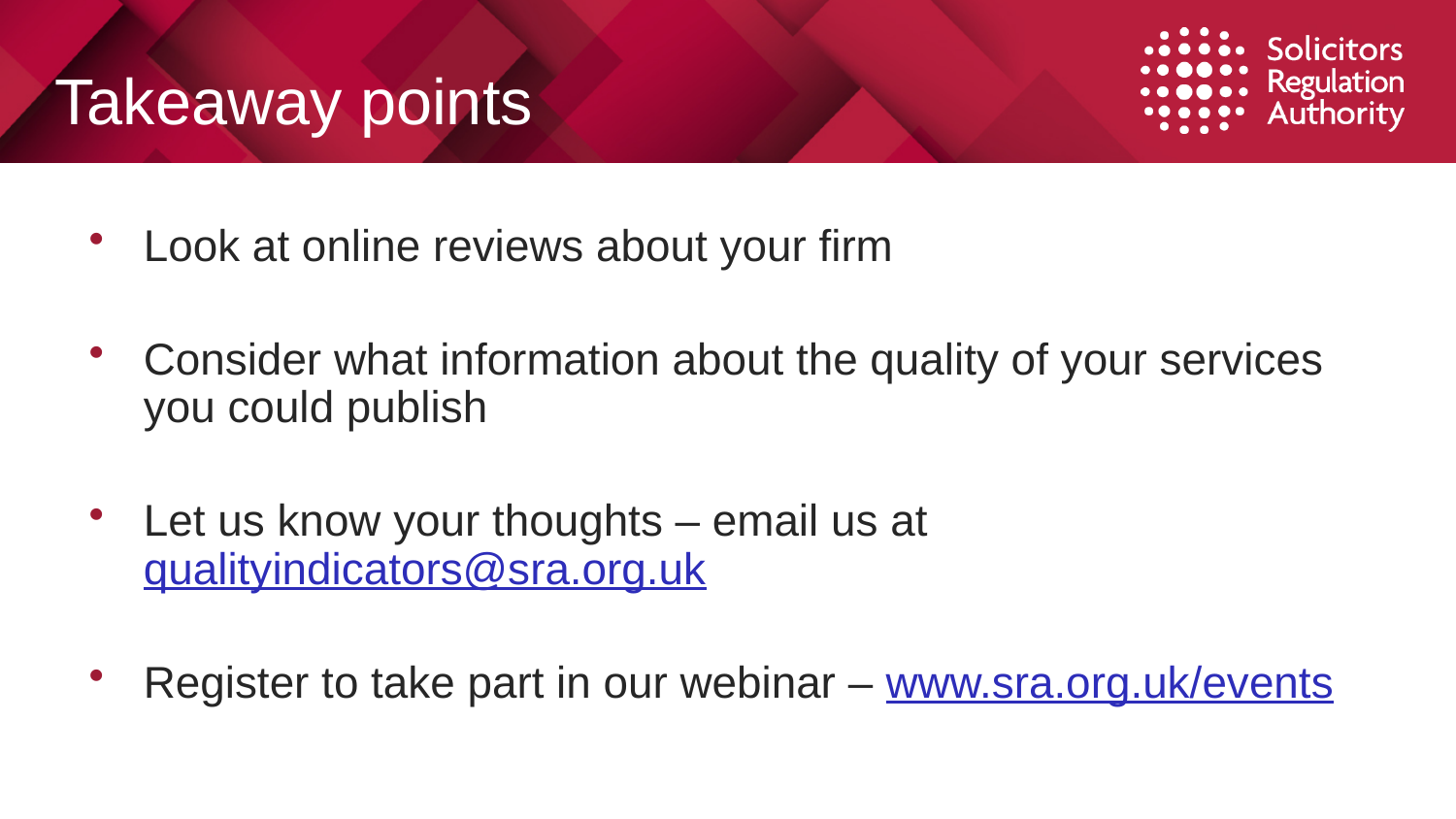

# Takeaway points
Look at online reviews about your firm

Consider what information about the quality of your services you could publish

Let us know your thoughts – email us at qualityindicators@sra.org.uk

Register to take part in our webinar – www.sra.org.uk/events